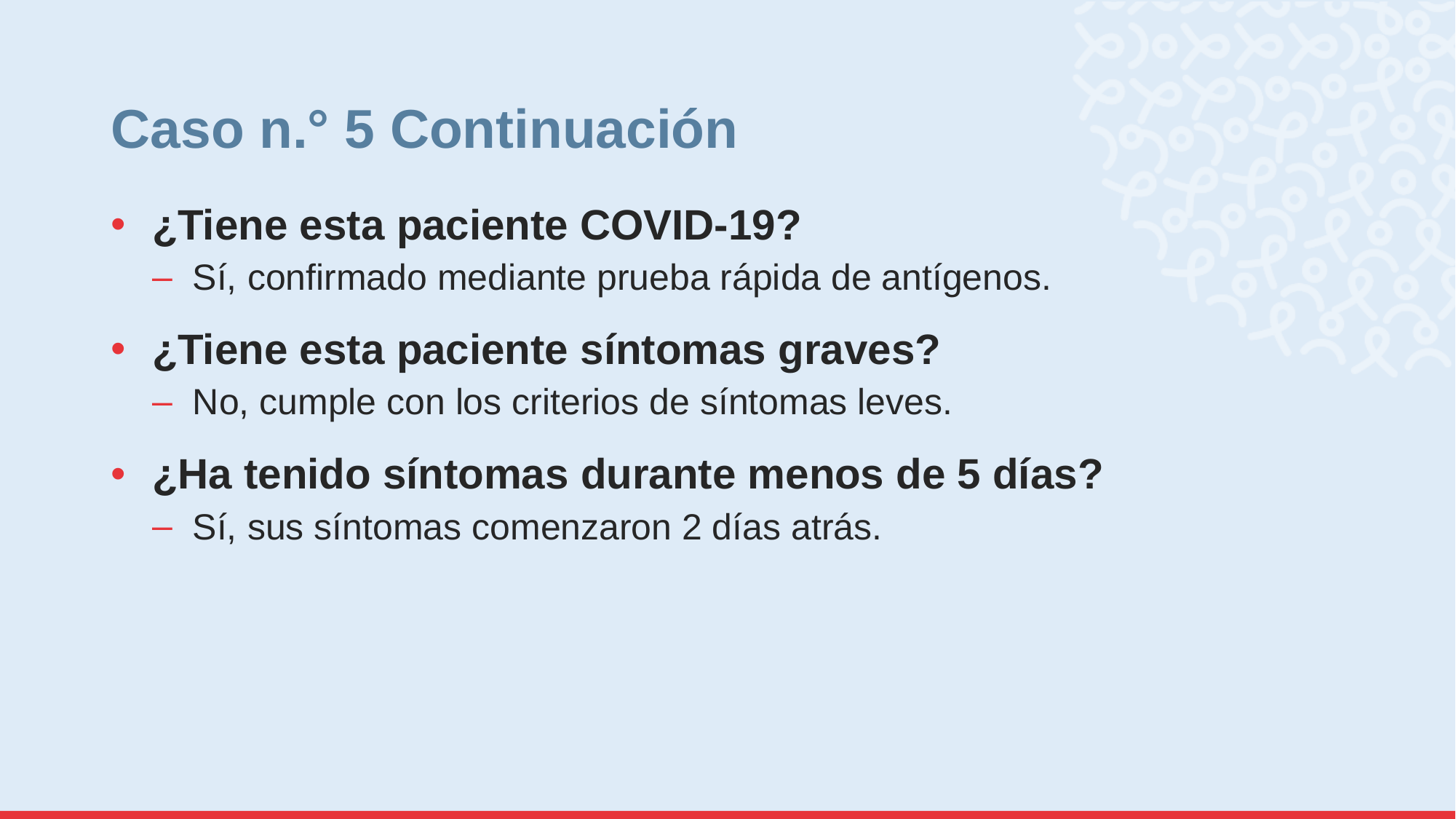

# Caso n.° 5 Continuación
¿Tiene esta paciente COVID-19?
Sí, confirmado mediante prueba rápida de antígenos.
¿Tiene esta paciente síntomas graves?
No, cumple con los criterios de síntomas leves.
¿Ha tenido síntomas durante menos de 5 días?
Sí, sus síntomas comenzaron 2 días atrás.